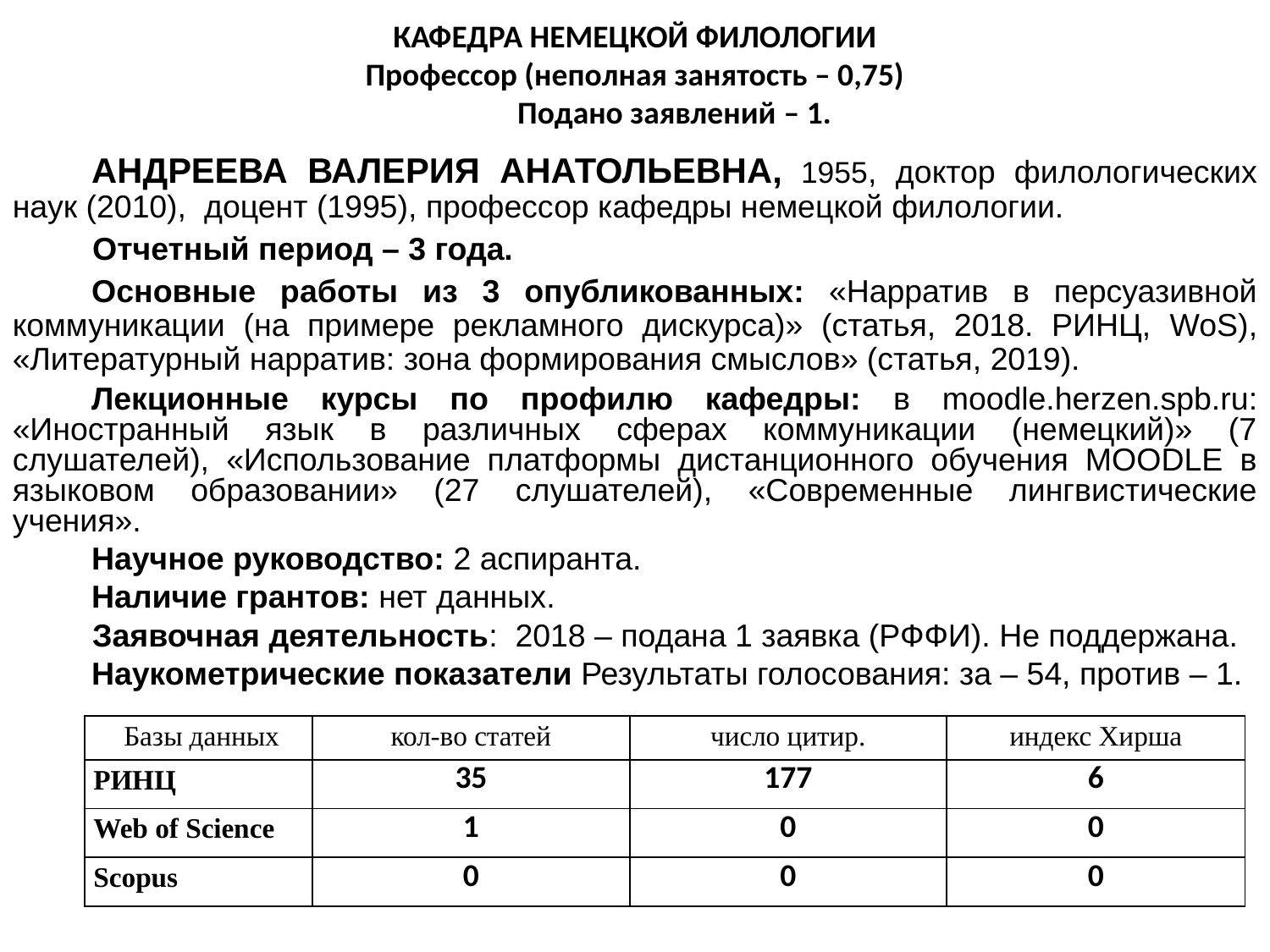

КАФЕДРА НЕМЕЦКОЙ ФИЛОЛОГИИ
Профессор (неполная занятость – 0,75)
           Подано заявлений – 1.
	АНДРЕЕВА ВАЛЕРИЯ АНАТОЛЬЕВНА, 1955, доктор филологических наук (2010),  доцент (1995), профессор кафедры немецкой филологии.
         Отчетный период – 3 года.
	Основные работы из 3 опубликованных: «Нарратив в персуазивной коммуникации (на примере рекламного дискурса)» (статья, 2018. РИНЦ, WoS), «Литературный нарратив: зона формирования смыслов» (статья, 2019).
	Лекционные курсы по профилю кафедры: в moodle.herzen.spb.ru: «Иностранный язык в различных сферах коммуникации (немецкий)» (7 слушателей), «Использование платформы дистанционного обучения MOODLE в языковом образовании» (27 слушателей), «Современные лингвистические учения».
	Научное руководство: 2 аспиранта.
	Наличие грантов: нет данных.
         Заявочная деятельность:  2018 – подана 1 заявка (РФФИ). Не поддержана.
	Наукометрические показатели Результаты голосования: за – 54, против – 1.

| Базы данных | кол-во статей | число цитир. | индекс Хирша |
| --- | --- | --- | --- |
| РИНЦ | 35 | 177 | 6 |
| Web of Science | 1 | 0 | 0 |
| Scopus | 0 | 0 | 0 |